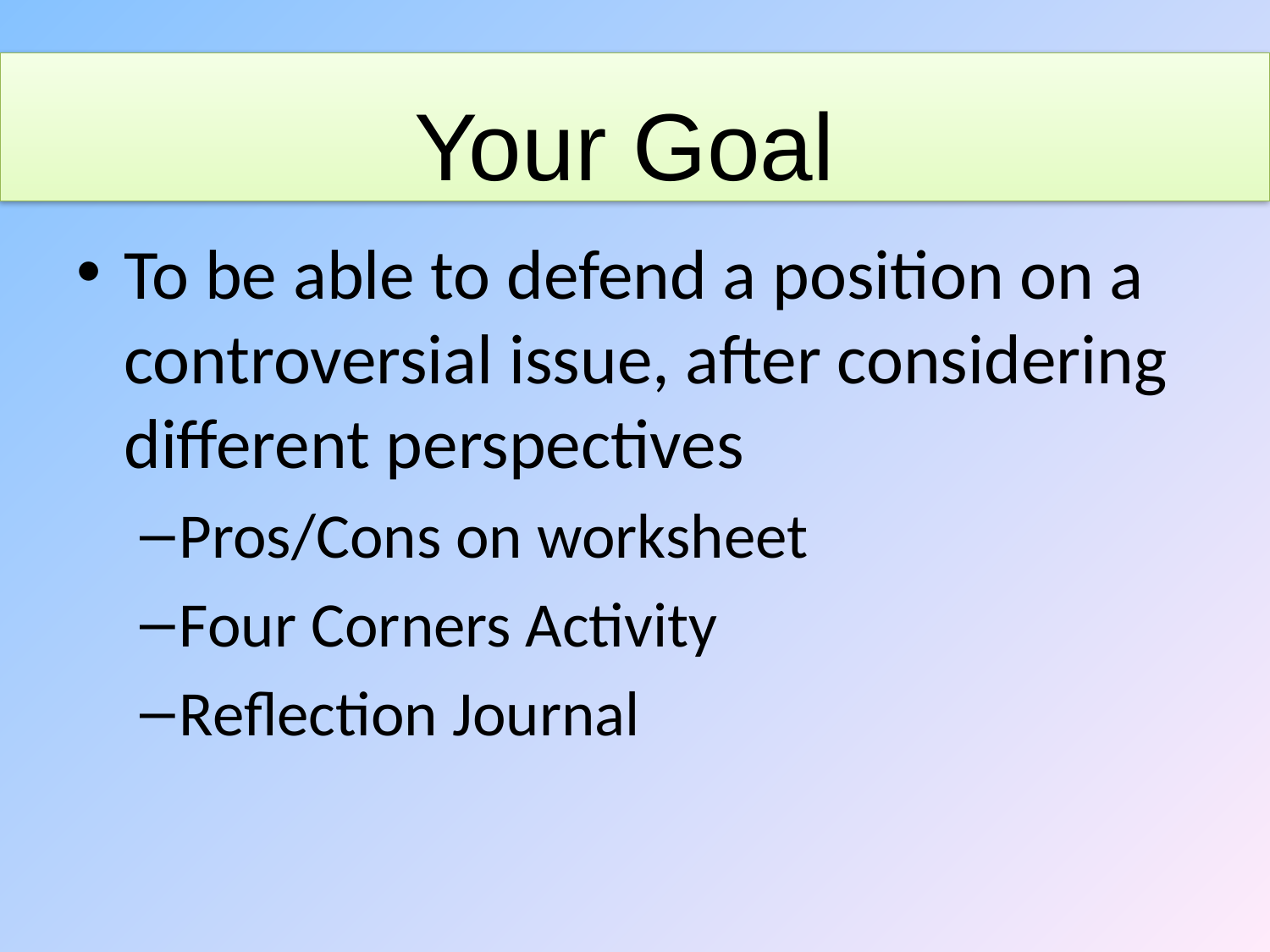

# Your Goal
To be able to defend a position on a controversial issue, after considering different perspectives
Pros/Cons on worksheet
Four Corners Activity
Reflection Journal